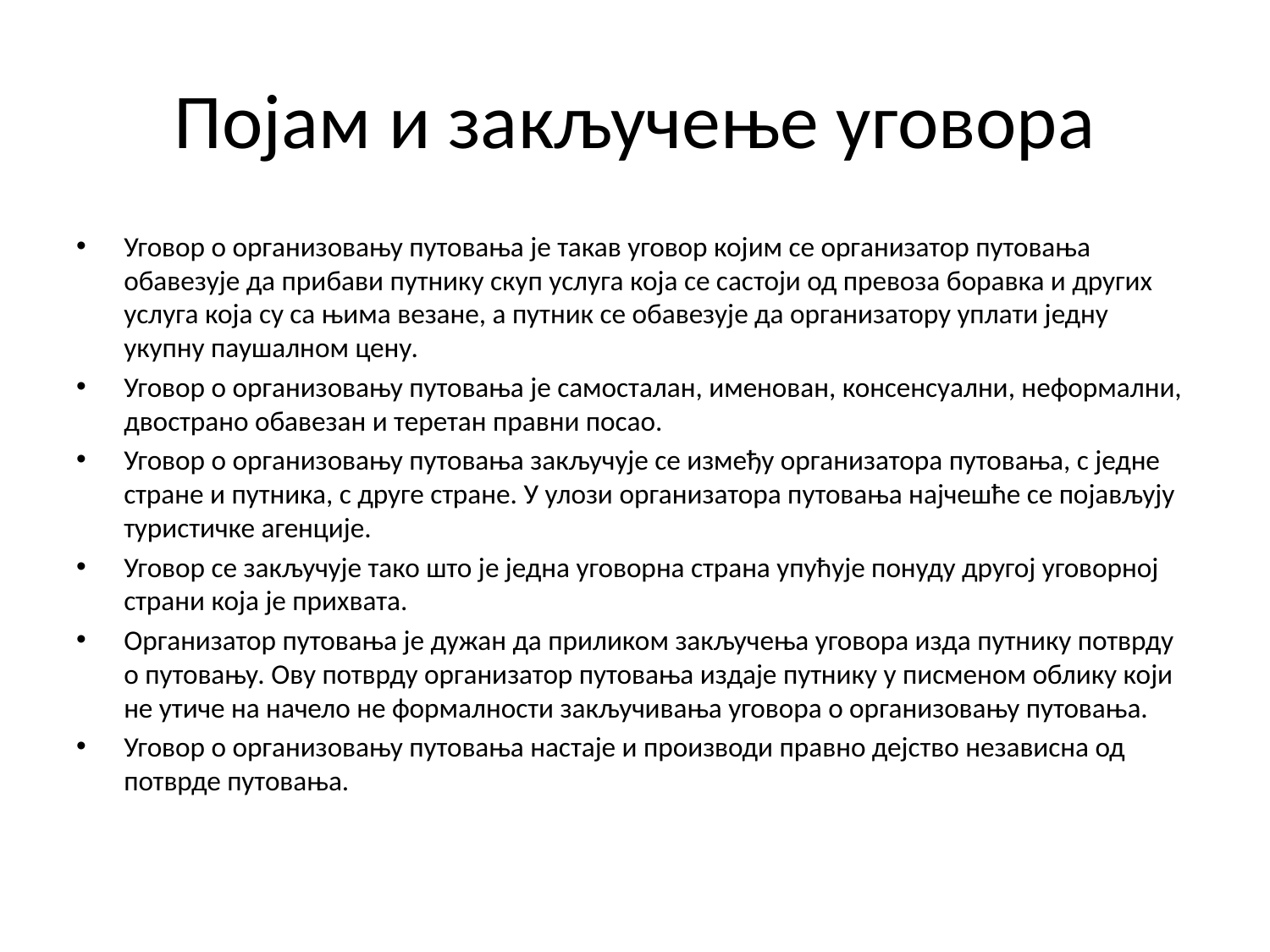

# Појам и закључење уговора
Уговор о организовању путовања је такав уговор којим се организатор путовања обавезује да прибави путнику скуп услуга која се састоји од превоза боравка и других услуга која су са њима везане, а путник се обавезује да организатору уплати једну укупну паушалном цену.
Уговор о организовању путовања је самосталан, именован, консенсуални, неформални, двострано обавезан и теретан правни посао.
Уговор о организовању путовања закључује се између организатора путовања, с једне стране и путника, с друге стране. У улози организатора путовања најчешће се појављују туристичке агенције.
Уговор се закључује тако што је једна уговорна страна упућује понуду другој уговорној страни која је прихвата.
Организатор путовања је дужан да приликом закључења уговора изда путнику потврду о путовању. Ову потврду организатор путовања издаје путнику у писменом облику који не утиче на начело не формалности закључивања уговора о организовању путовања.
Уговор о организовању путовања настаје и производи правно дејство независна од потврде путовања.